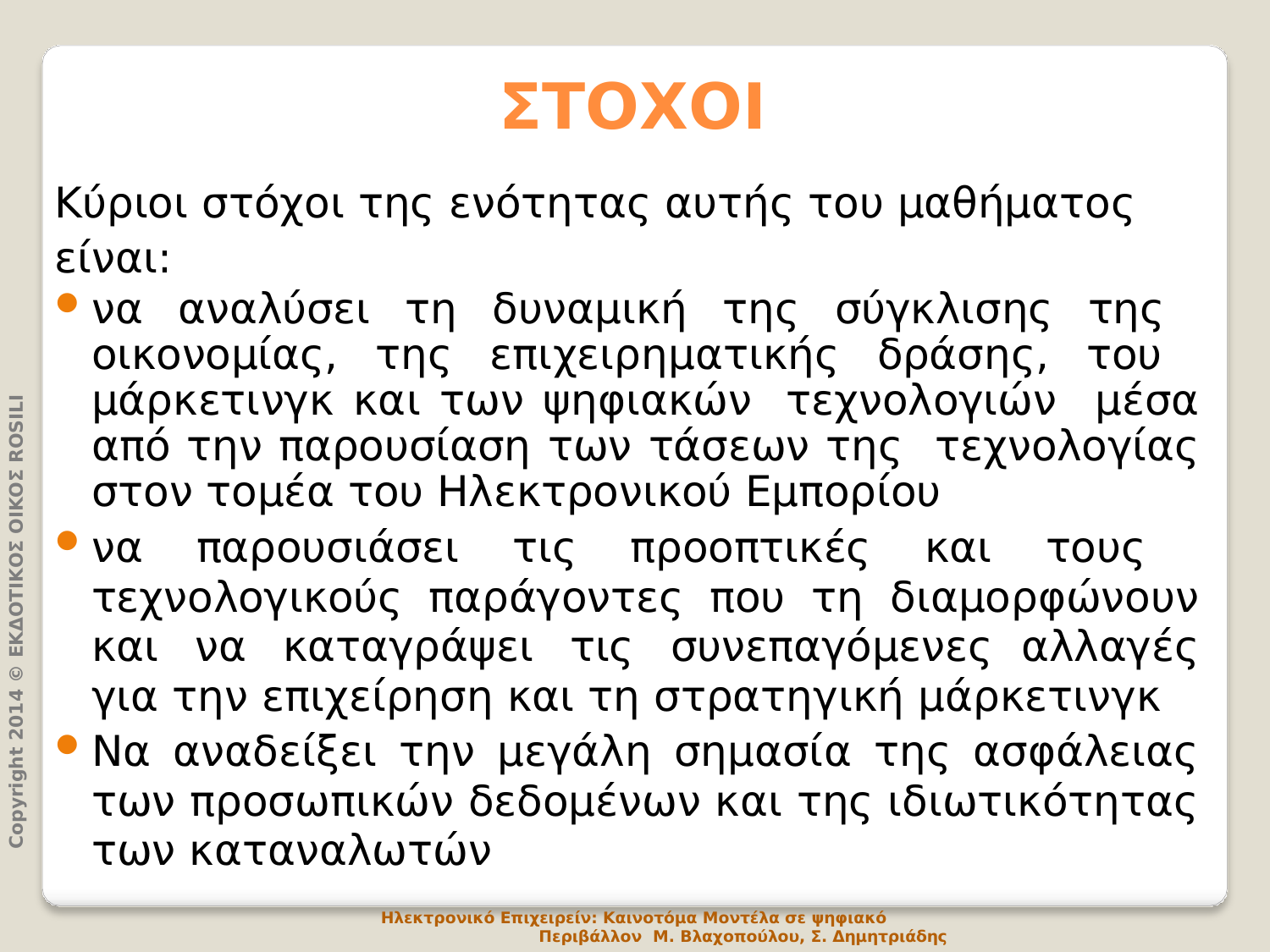

# ΣΤΟΧΟΙ

Κύριοι στόχοι της ενότητας αυτής του μαθήματος είναι:
να αναλύσει τη δυναμική της σύγκλισης της  οικονομίας, της επιχειρηματικής δράσης, του  μάρκετινγκ και των ψηφιακών τεχνολογιών  μέσα από την παρουσίαση των τάσεων της  τεχνολογίας στον τομέα του Ηλεκτρονικού Εμπορίου
να παρουσιάσει τις προοπτικές και τους  τεχνολογικούς παράγοντες που τη διαμορφώνουν και να καταγράψει τις συνεπαγόμενες αλλαγές για την επιχείρηση και τη στρατηγική μάρκετινγκ
Να αναδείξει την μεγάλη σημασία της ασφάλειας των προσωπικών δεδομένων και της ιδιωτικότητας των καταναλωτών
Copyright 2014 © ΕΚΔΟΤΙΚΟΣ ΟΙΚΟΣ ROSILI
Ηλεκτρονικό Επιχειρείν: Καινοτόμα Μοντέλα σε ψηφιακό Περιβάλλον  Μ. Βλαχοπούλου, Σ. Δημητριάδης